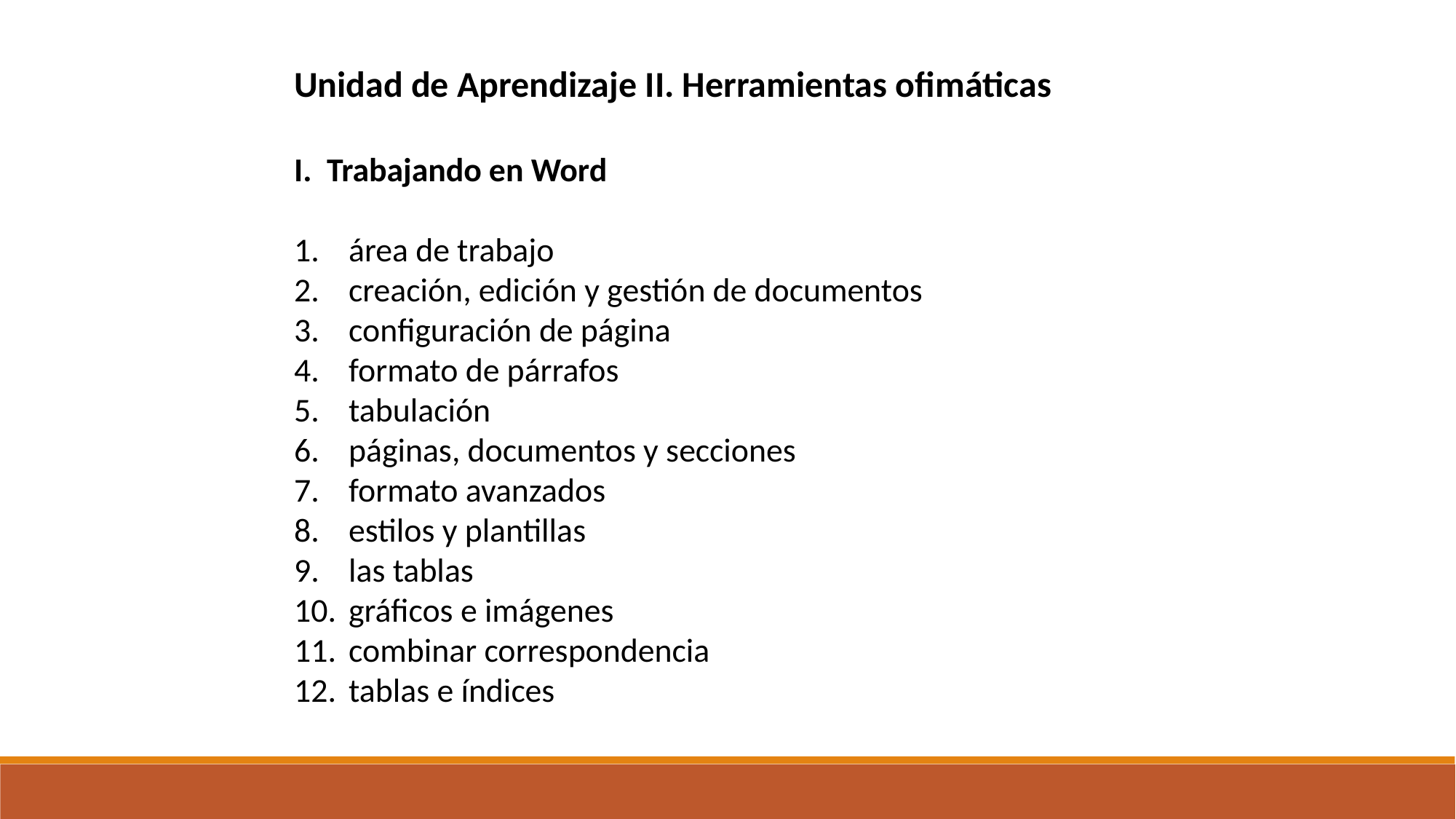

Unidad de Aprendizaje II. Herramientas ofimáticas

I.  Trabajando en Word

área de trabajo
creación, edición y gestión de documentos
configuración de página
formato de párrafos
tabulación
páginas, documentos y secciones
formato avanzados
estilos y plantillas
las tablas
gráficos e imágenes
combinar correspondencia
tablas e índices